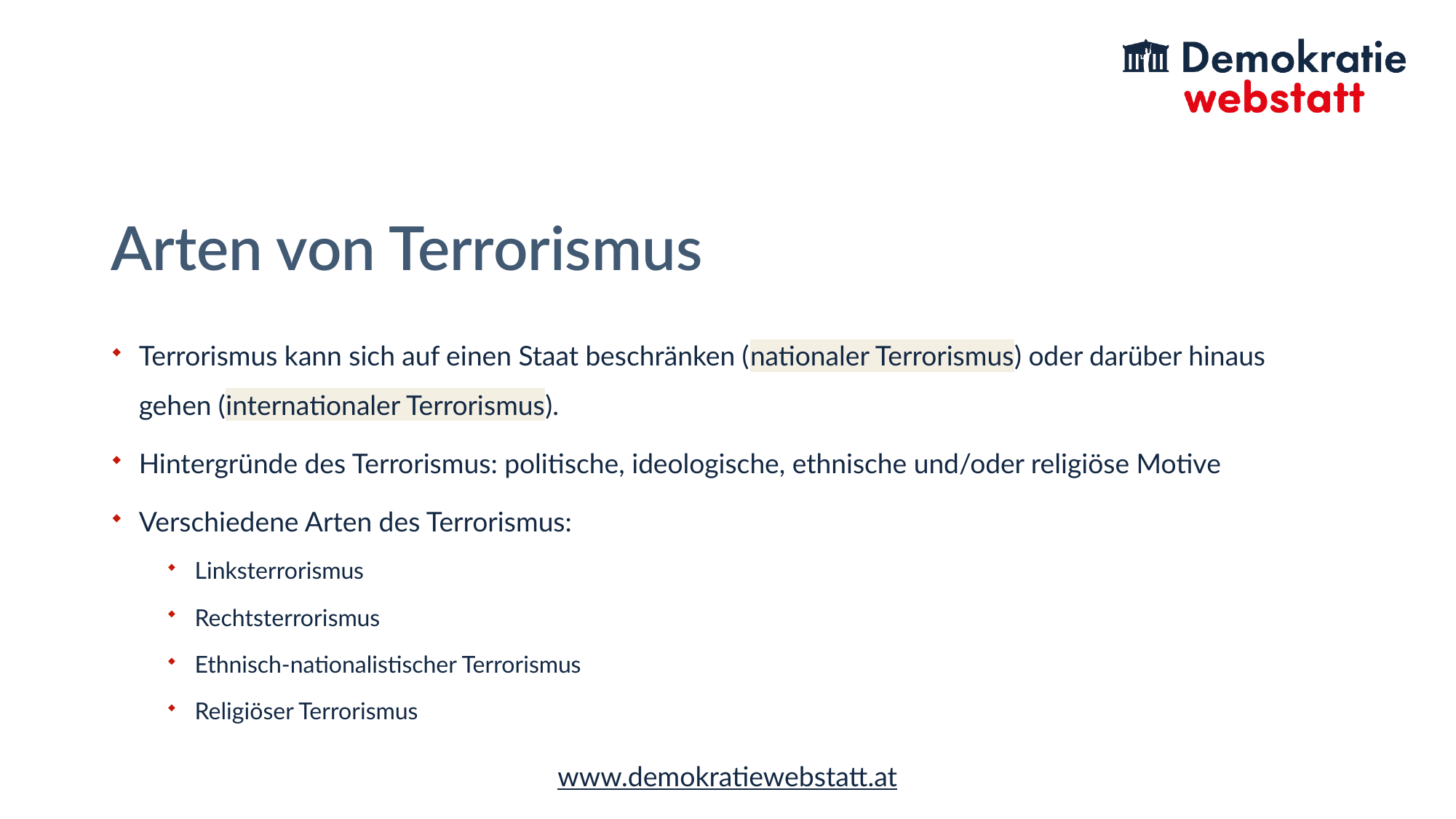

# Arten von Terrorismus
Terrorismus kann sich auf einen Staat beschränken (nationaler Terrorismus) oder darüber hinaus gehen (internationaler Terrorismus).
Hintergründe des Terrorismus: politische, ideologische, ethnische und/oder religiöse Motive
Verschiedene Arten des Terrorismus:
Linksterrorismus
Rechtsterrorismus
Ethnisch-nationalistischer Terrorismus
Religiöser Terrorismus